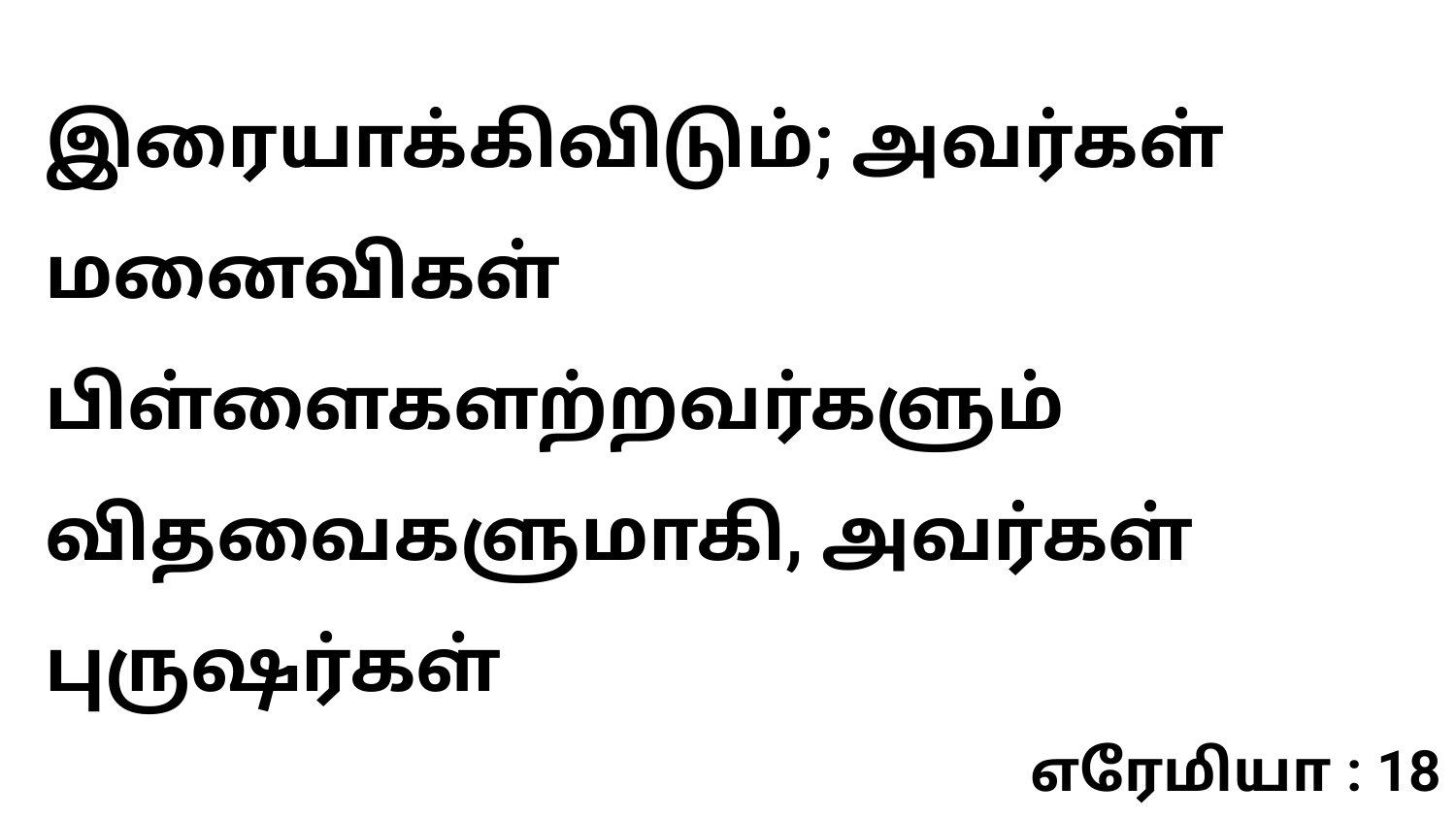

இரையாக்கிவிடும்; அவர்கள் மனைவிகள் பிள்ளைகளற்றவர்களும் விதவைகளுமாகி, அவர்கள் புருஷர்கள்
எரேமியா : 18